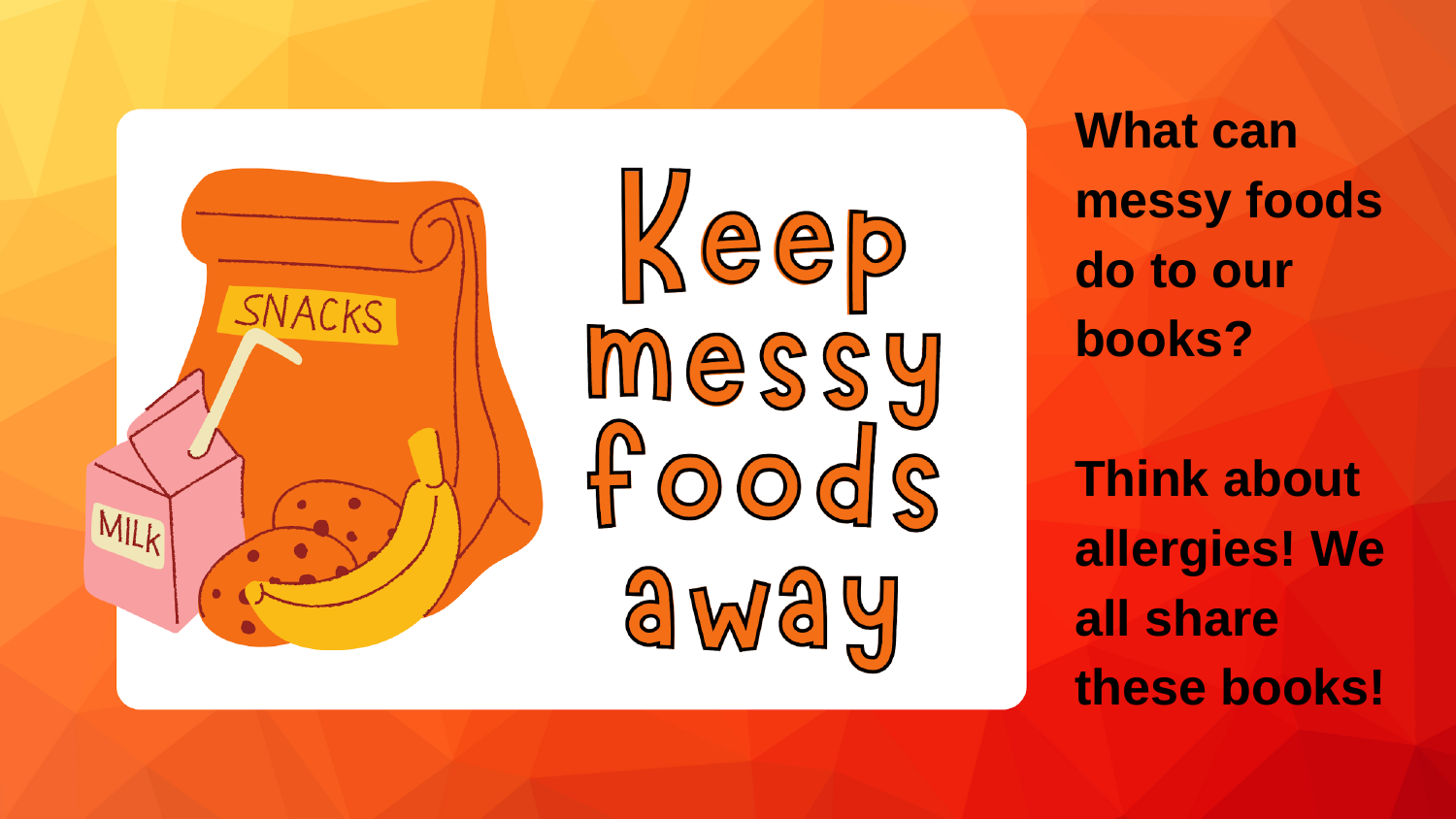

What can messy foods do to our books?

Think about allergies! We all share these books!